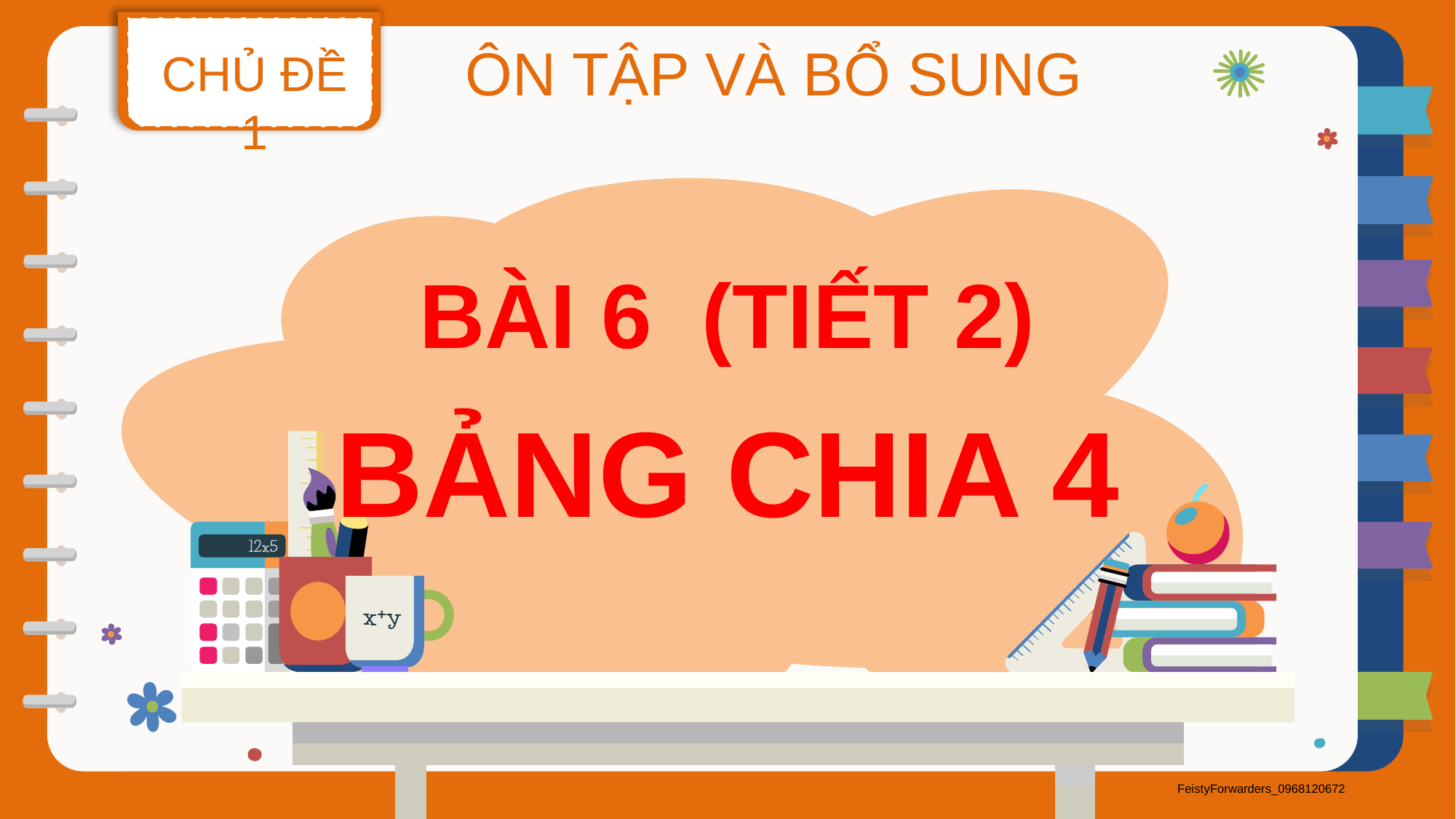

CHỦ ĐỀ 1
ÔN TẬP VÀ BỔ SUNG
BÀI 6  (TIẾT 2)
BẢNG CHIA 4